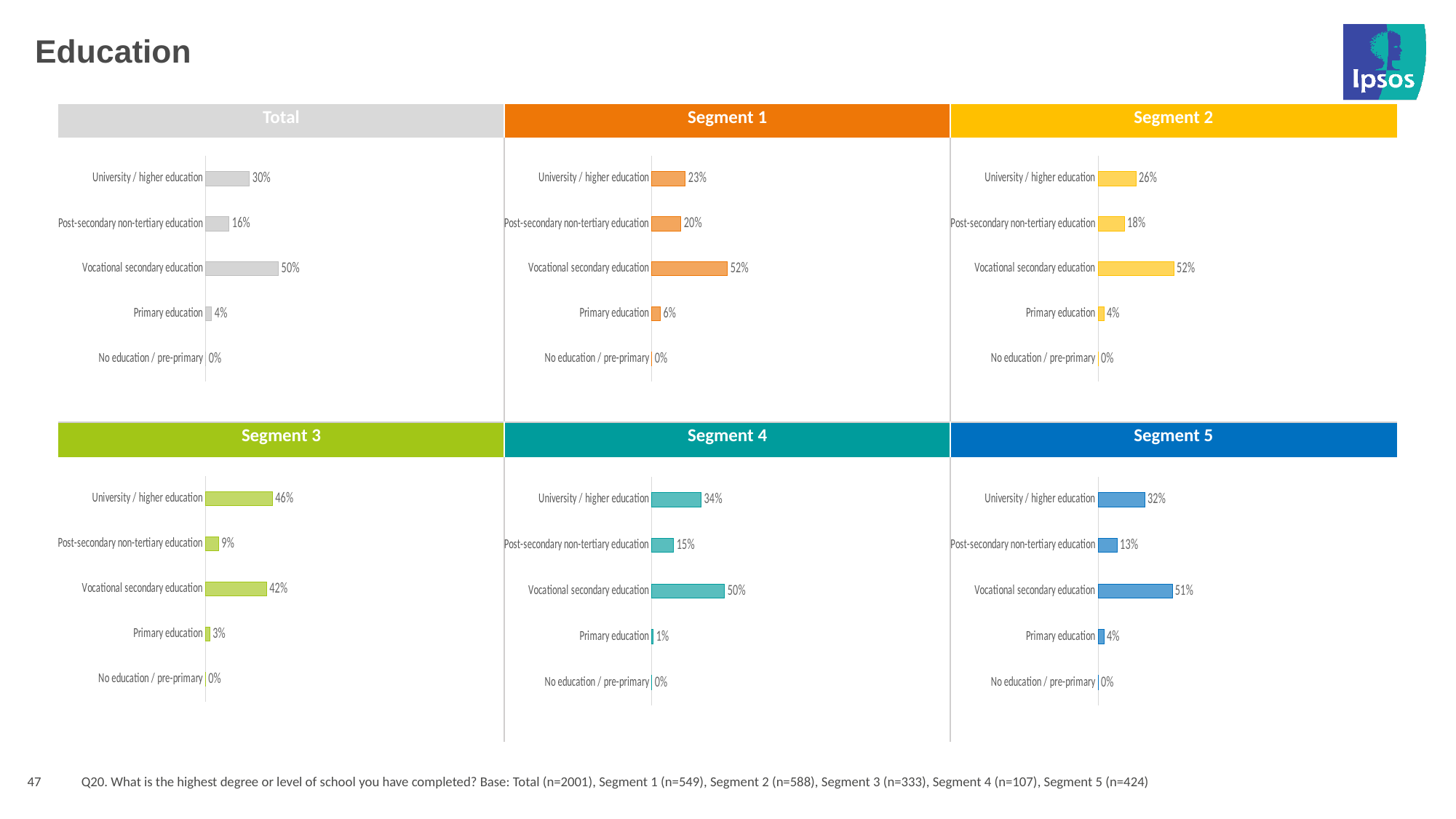

# Education
| Total | Segment 1 | Segment 2 |
| --- | --- | --- |
|  |  |  |
| Segment 3 | Segment 4 | Segment 5 |
|  |  |  |

### Chart

| Category | Series 1 |
|---|---|
| University / higher education | 30.0 |
| Post-secondary non-tertiary education | 16.0 |
| Vocational secondary education | 50.0 |
| Primary education | 4.0 |
| No education / pre-primary | 0.0 |

### Chart

| Category | Series 1 |
|---|---|
| University / higher education | 23.0 |
| Post-secondary non-tertiary education | 20.0 |
| Vocational secondary education | 52.0 |
| Primary education | 6.0 |
| No education / pre-primary | 0.0 |

### Chart

| Category | Series 1 |
|---|---|
| University / higher education | 26.0 |
| Post-secondary non-tertiary education | 18.0 |
| Vocational secondary education | 52.0 |
| Primary education | 4.0 |
| No education / pre-primary | 0.0 |

### Chart

| Category | Series 1 |
|---|---|
| University / higher education | 46.0 |
| Post-secondary non-tertiary education | 9.0 |
| Vocational secondary education | 42.0 |
| Primary education | 3.0 |
| No education / pre-primary | 0.0 |

### Chart

| Category | Series 1 |
|---|---|
| University / higher education | 34.0 |
| Post-secondary non-tertiary education | 15.0 |
| Vocational secondary education | 50.0 |
| Primary education | 1.0 |
| No education / pre-primary | 0.0 |

### Chart

| Category | Series 1 |
|---|---|
| University / higher education | 32.0 |
| Post-secondary non-tertiary education | 13.0 |
| Vocational secondary education | 51.0 |
| Primary education | 4.0 |
| No education / pre-primary | 0.0 |
47
Q20. What is the highest degree or level of school you have completed? Base: Total (n=2001), Segment 1 (n=549), Segment 2 (n=588), Segment 3 (n=333), Segment 4 (n=107), Segment 5 (n=424)